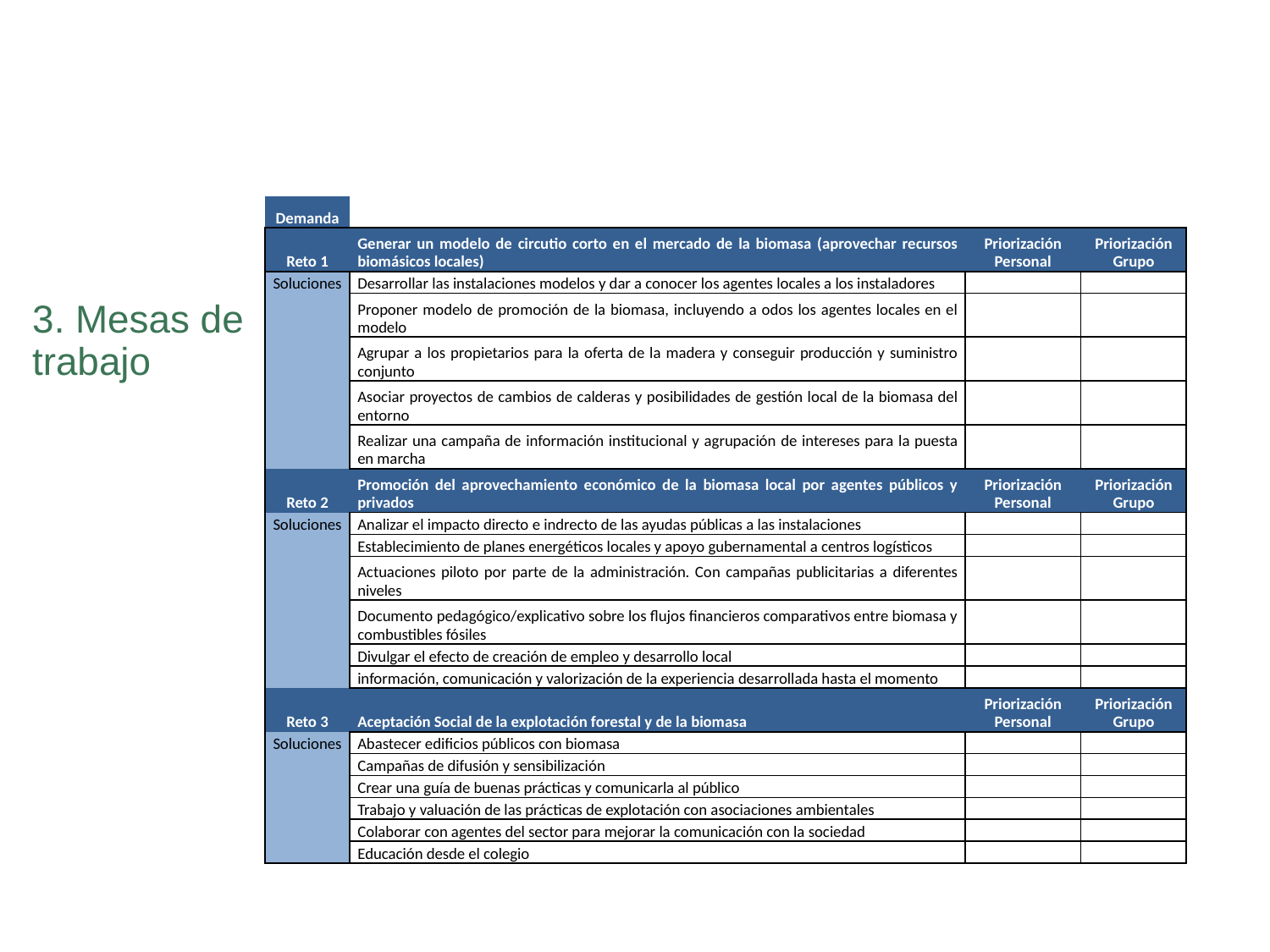

| Demanda |  |  |  |
| --- | --- | --- | --- |
| Reto 1 | Generar un modelo de circutio corto en el mercado de la biomasa (aprovechar recursos biomásicos locales) | Priorización Personal | Priorización Grupo |
| Soluciones | Desarrollar las instalaciones modelos y dar a conocer los agentes locales a los instaladores |  |  |
|  | Proponer modelo de promoción de la biomasa, incluyendo a odos los agentes locales en el modelo |  |  |
|  | Agrupar a los propietarios para la oferta de la madera y conseguir producción y suministro conjunto |  |  |
|  | Asociar proyectos de cambios de calderas y posibilidades de gestión local de la biomasa del entorno |  |  |
|  | Realizar una campaña de información institucional y agrupación de intereses para la puesta en marcha |  |  |
| Reto 2 | Promoción del aprovechamiento económico de la biomasa local por agentes públicos y privados | Priorización Personal | Priorización Grupo |
| Soluciones | Analizar el impacto directo e indrecto de las ayudas públicas a las instalaciones |  |  |
|  | Establecimiento de planes energéticos locales y apoyo gubernamental a centros logísticos |  |  |
|  | Actuaciones piloto por parte de la administración. Con campañas publicitarias a diferentes niveles |  |  |
|  | Documento pedagógico/explicativo sobre los flujos financieros comparativos entre biomasa y combustibles fósiles |  |  |
|  | Divulgar el efecto de creación de empleo y desarrollo local |  |  |
|  | información, comunicación y valorización de la experiencia desarrollada hasta el momento |  |  |
| Reto 3 | Aceptación Social de la explotación forestal y de la biomasa | Priorización Personal | Priorización Grupo |
| Soluciones | Abastecer edificios públicos con biomasa |  |  |
|  | Campañas de difusión y sensibilización |  |  |
|  | Crear una guía de buenas prácticas y comunicarla al público |  |  |
|  | Trabajo y valuación de las prácticas de explotación con asociaciones ambientales |  |  |
|  | Colaborar con agentes del sector para mejorar la comunicación con la sociedad |  |  |
|  | Educación desde el colegio |  |  |
3. Mesas de trabajo